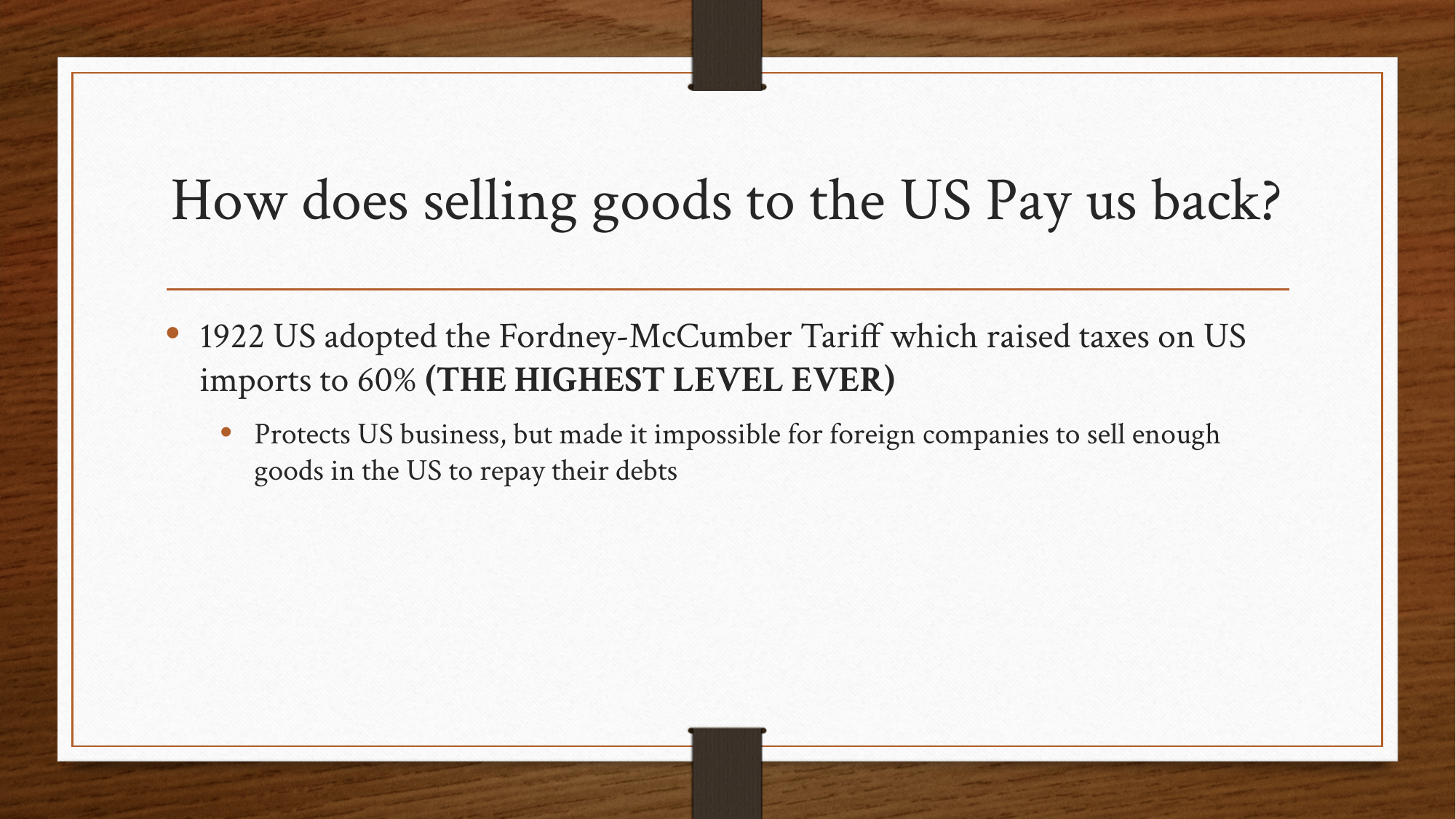

# How does selling goods to the US Pay us back?
1922 US adopted the Fordney-McCumber Tariff which raised taxes on US imports to 60% (THE HIGHEST LEVEL EVER)
Protects US business, but made it impossible for foreign companies to sell enough goods in the US to repay their debts